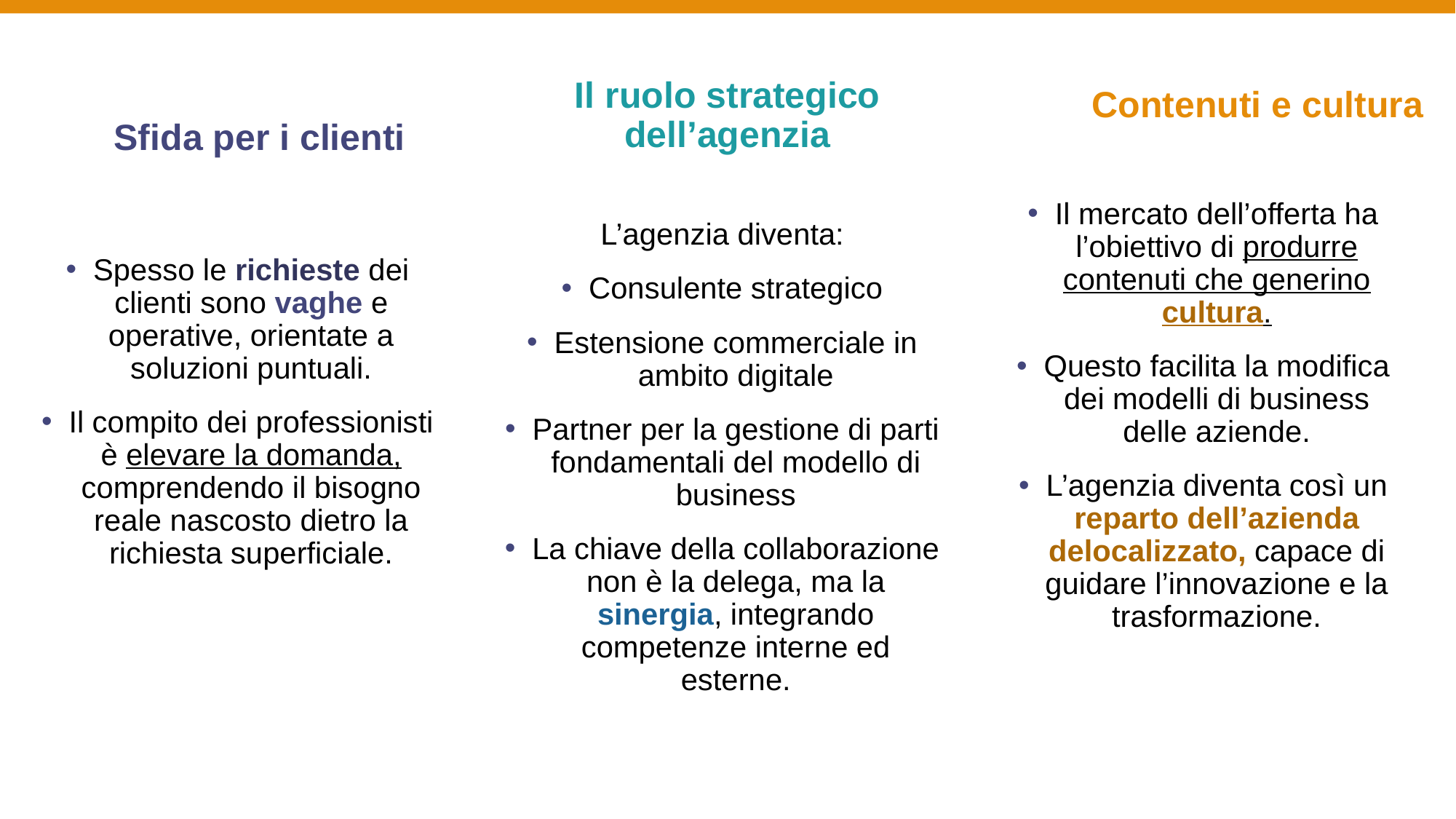

Il ruolo strategico dell’agenzia
Contenuti e cultura
Sfida per i clienti
Il mercato dell’offerta ha l’obiettivo di produrre contenuti che generino cultura.
Questo facilita la modifica dei modelli di business delle aziende.
L’agenzia diventa così un reparto dell’azienda delocalizzato, capace di guidare l’innovazione e la trasformazione.
L’agenzia diventa:
Consulente strategico
Estensione commerciale in ambito digitale
Partner per la gestione di parti fondamentali del modello di business
La chiave della collaborazione non è la delega, ma la sinergia, integrando competenze interne ed esterne.
Spesso le richieste dei clienti sono vaghe e operative, orientate a soluzioni puntuali.
Il compito dei professionisti è elevare la domanda, comprendendo il bisogno reale nascosto dietro la richiesta superficiale.